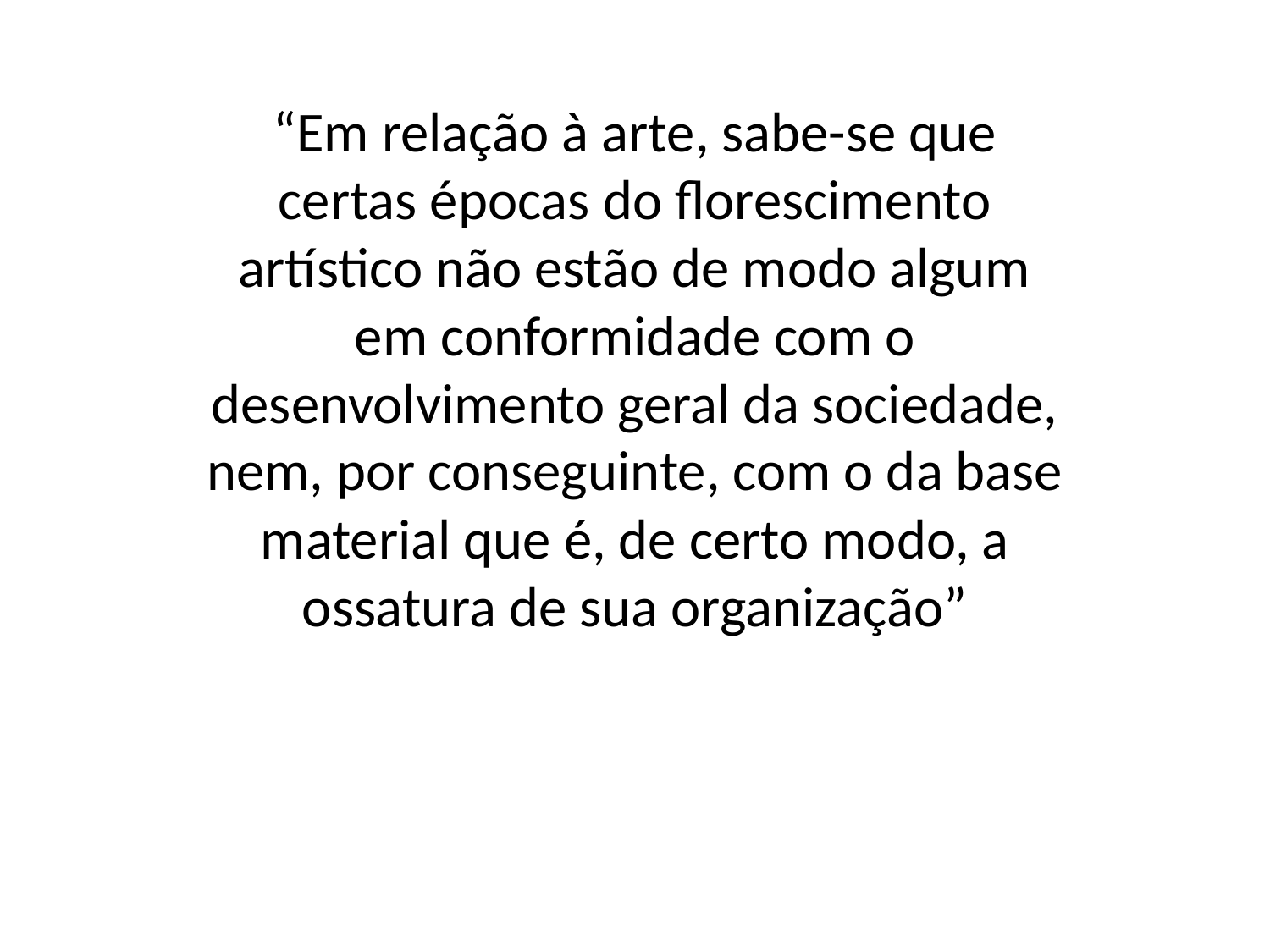

“Em relação à arte, sabe-se que certas épocas do florescimento artístico não estão de modo algum em conformidade com o desenvolvimento geral da sociedade, nem, por conseguinte, com o da base material que é, de certo modo, a ossatura de sua organização”

#